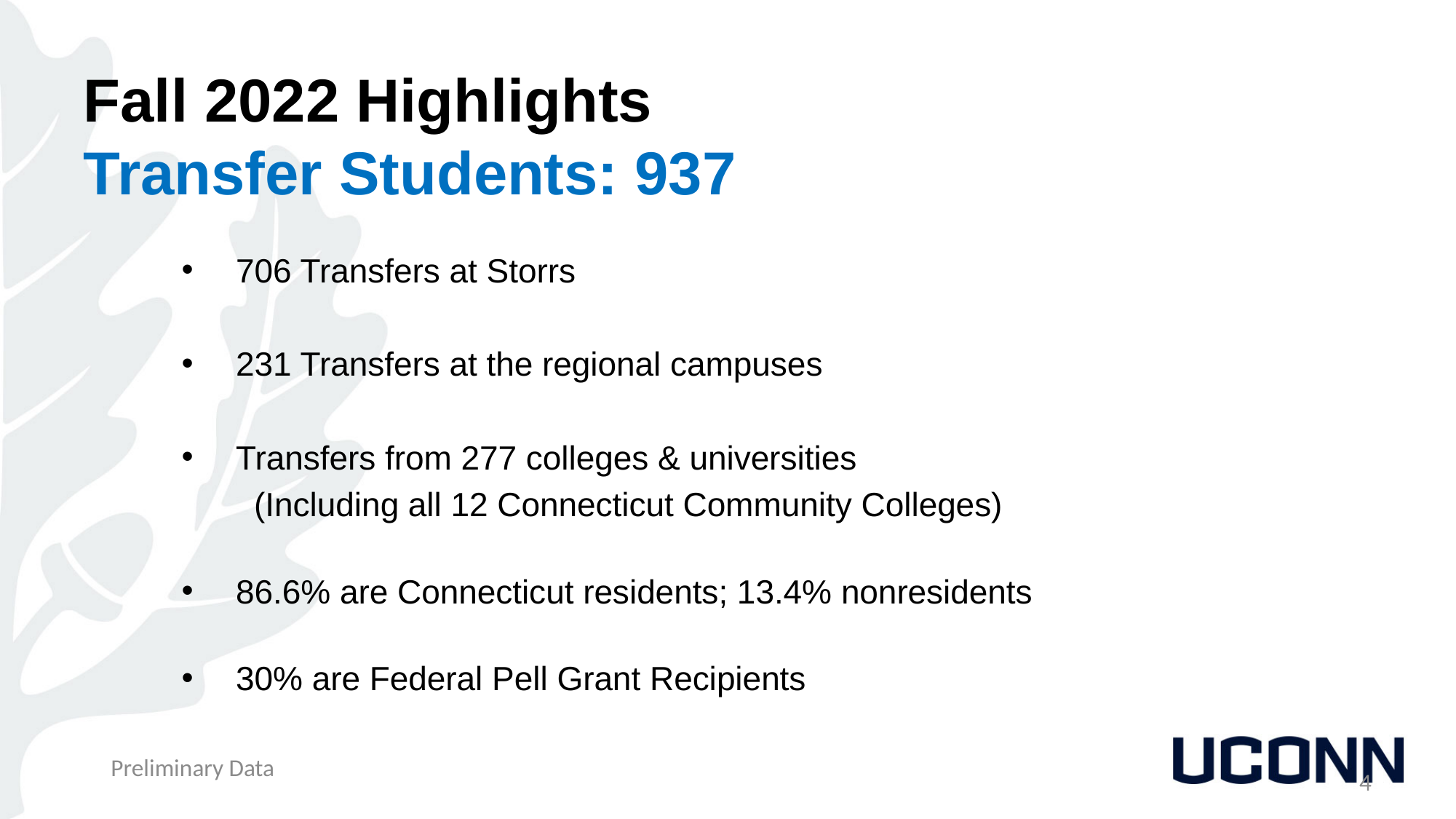

# Fall 2022 Highlights Transfer Students: 937

706 Transfers at Storrs

231 Transfers at the regional campuses

Transfers from 277 colleges & universities
(Including all 12 Connecticut Community Colleges)
86.6% are Connecticut residents; 13.4% nonresidents
30% are Federal Pell Grant Recipients

Preliminary Data

4